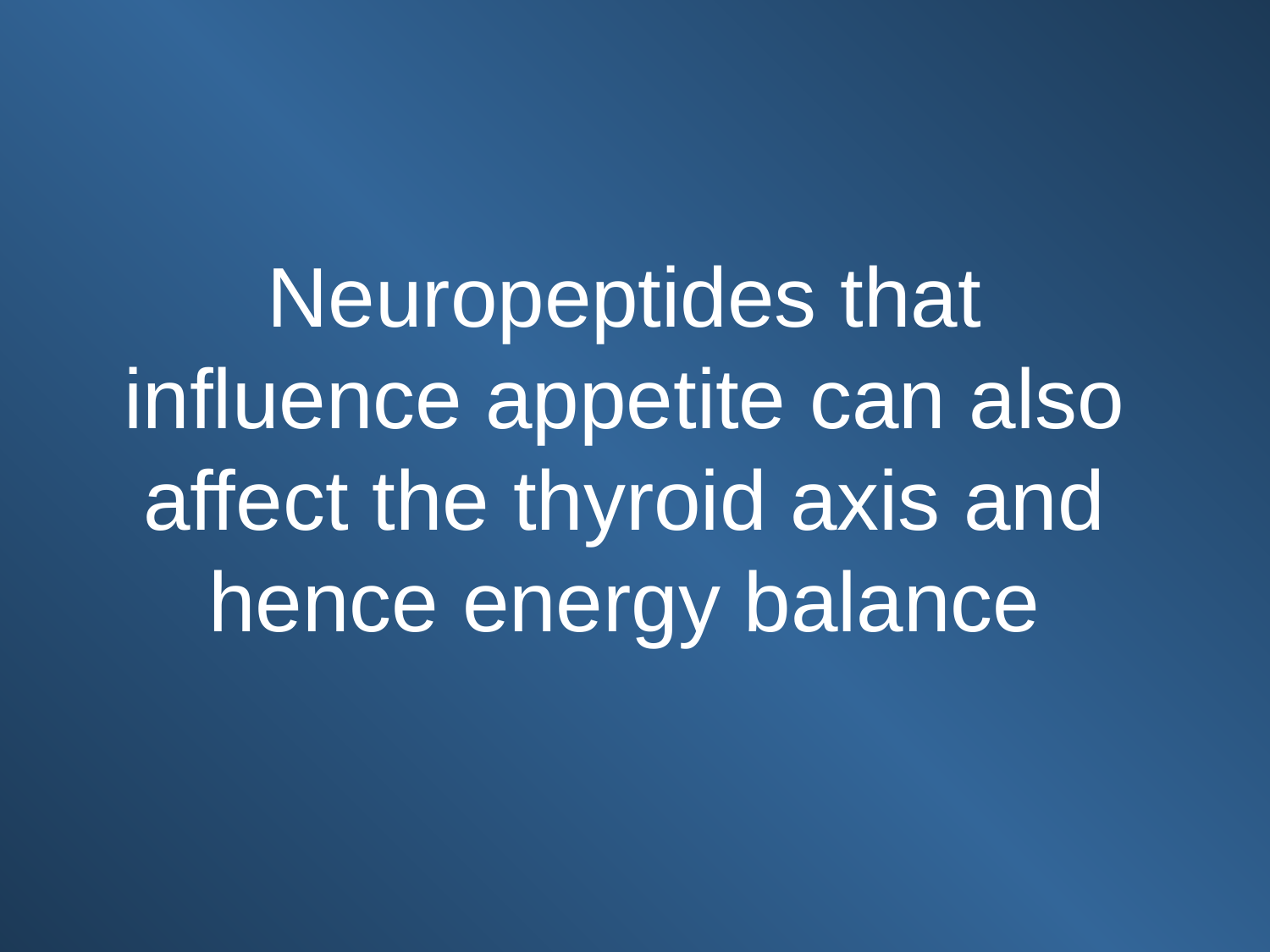

# Neuropeptides that influence appetite can also affect the thyroid axis and hence energy balance